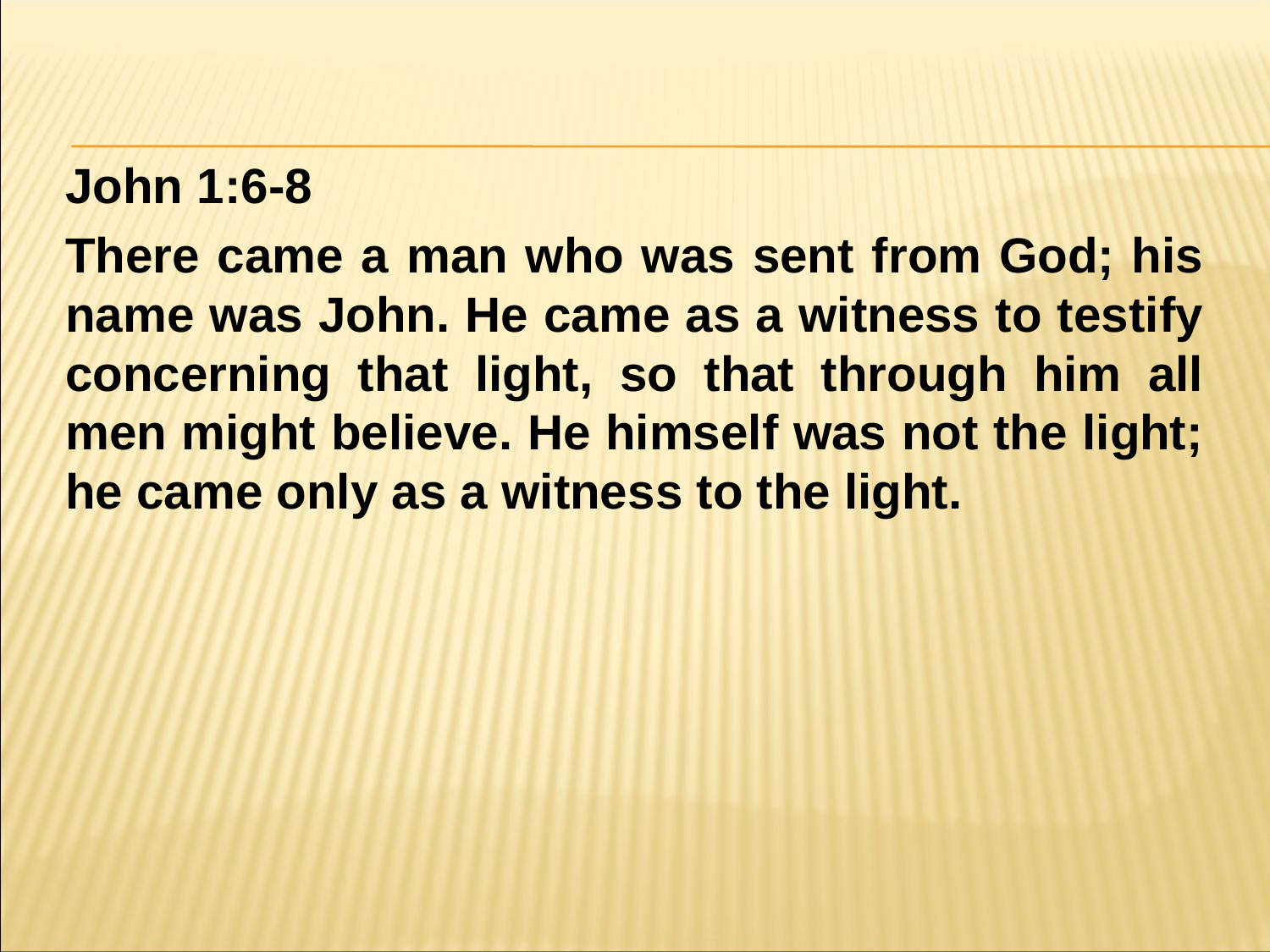

#
John 1:6-8
There came a man who was sent from God; his name was John. He came as a witness to testify concerning that light, so that through him all men might believe. He himself was not the light; he came only as a witness to the light.